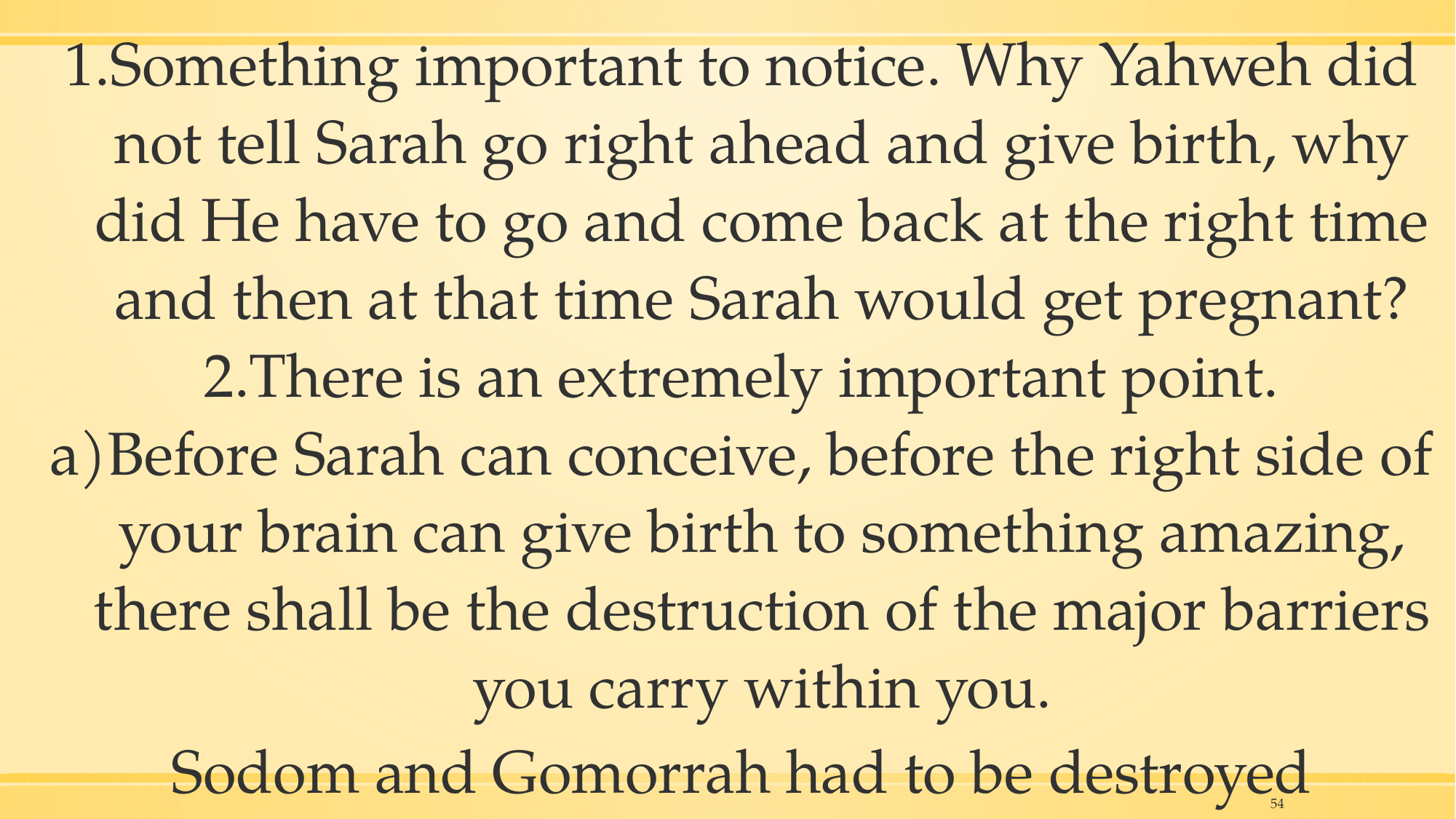

Something important to notice. Why Yahweh did not tell Sarah go right ahead and give birth, why did He have to go and come back at the right time and then at that time Sarah would get pregnant?
There is an extremely important point.
Before Sarah can conceive, before the right side of your brain can give birth to something amazing, there shall be the destruction of the major barriers you carry within you.
Sodom and Gomorrah had to be destroyed
54